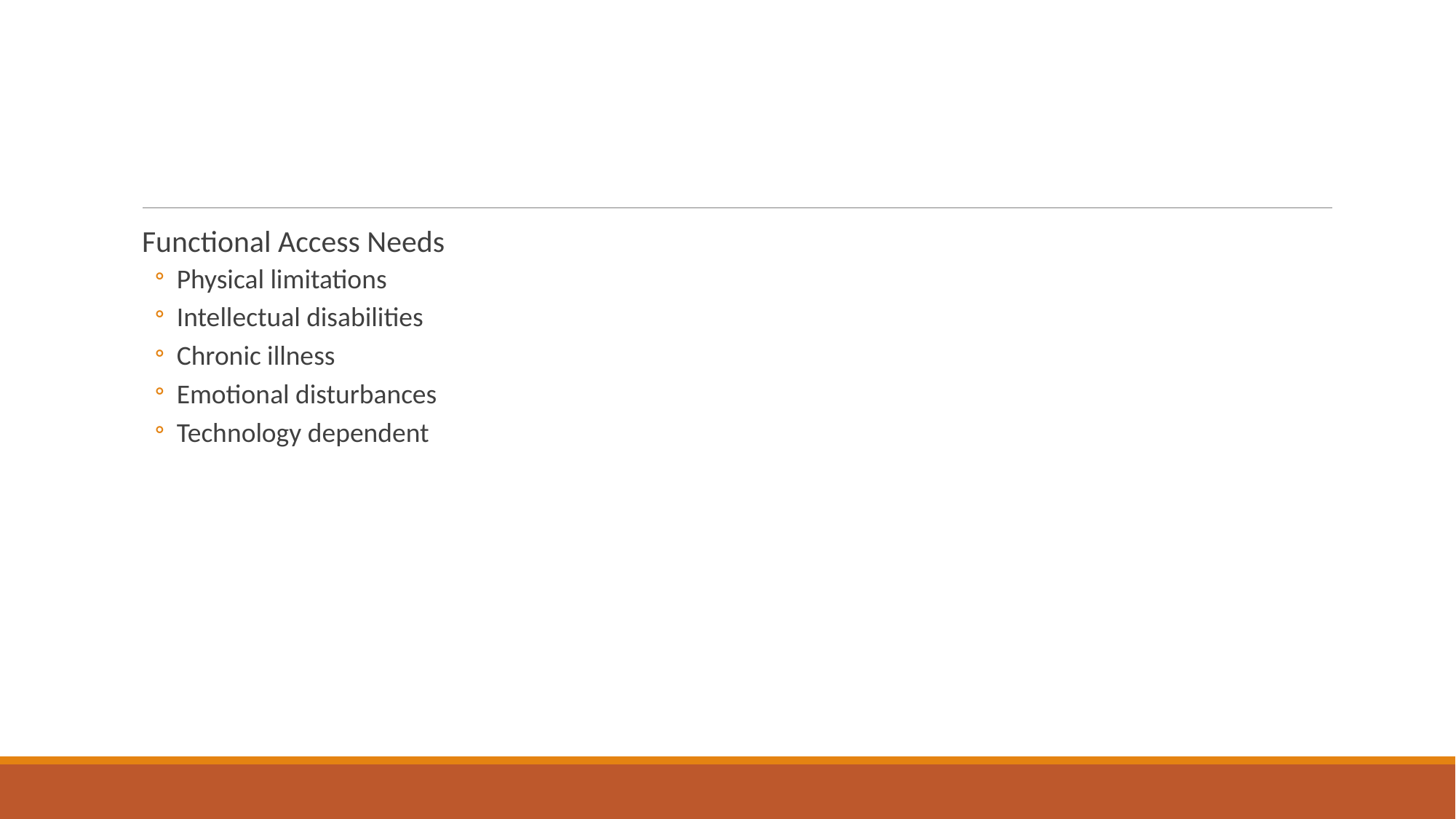

#
Functional Access Needs
Physical limitations
Intellectual disabilities
Chronic illness
Emotional disturbances
Technology dependent